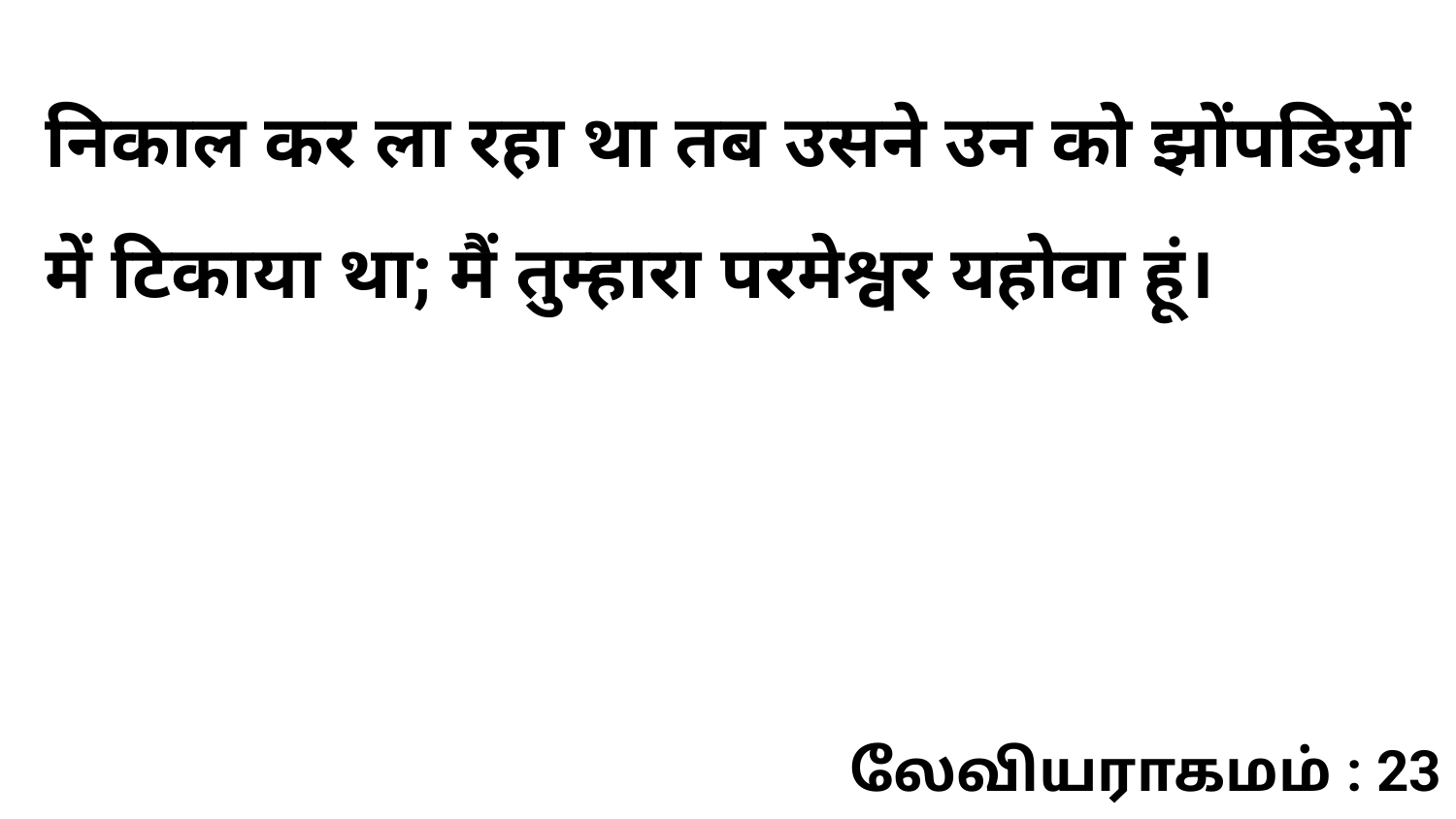

निकाल कर ला रहा था तब उसने उन को झोंपडिय़ों में टिकाया था; मैं तुम्हारा परमेश्वर यहोवा हूं।
லேவியராகமம் : 23